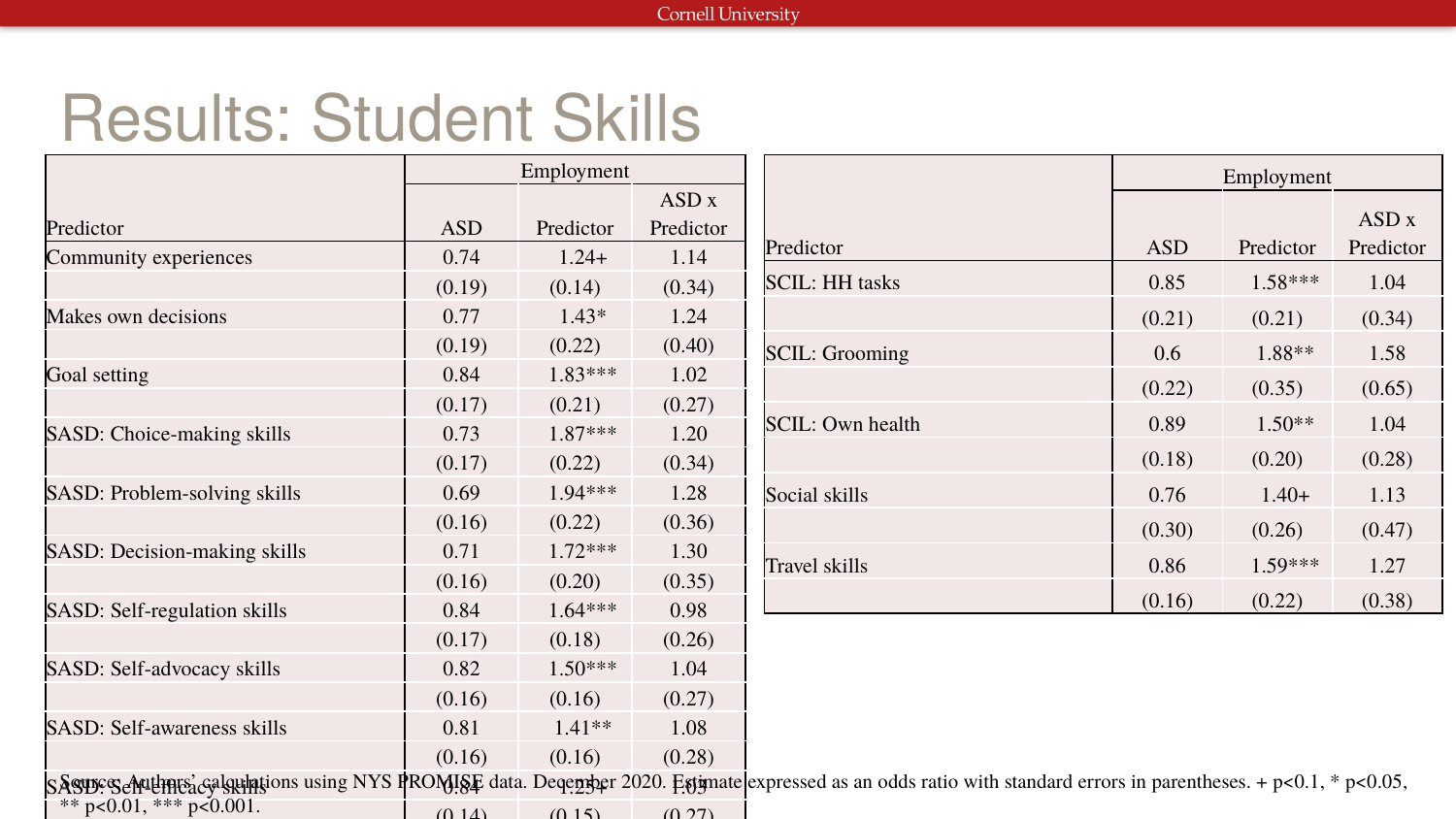

# Results: Student Skills
| Predictor | Employment |  |  |
| --- | --- | --- | --- |
|  | ASD | Predictor | ASD x Predictor |
| Community experiences | 0.74 | 1.24+ | 1.14 |
|  | (0.19) | (0.14) | (0.34) |
| Makes own decisions | 0.77 | 1.43\* | 1.24 |
|  | (0.19) | (0.22) | (0.40) |
| Goal setting | 0.84 | 1.83\*\*\* | 1.02 |
|  | (0.17) | (0.21) | (0.27) |
| SASD: Choice-making skills | 0.73 | 1.87\*\*\* | 1.20 |
|  | (0.17) | (0.22) | (0.34) |
| SASD: Problem-solving skills | 0.69 | 1.94\*\*\* | 1.28 |
|  | (0.16) | (0.22) | (0.36) |
| SASD: Decision-making skills | 0.71 | 1.72\*\*\* | 1.30 |
|  | (0.16) | (0.20) | (0.35) |
| SASD: Self-regulation skills | 0.84 | 1.64\*\*\* | 0.98 |
|  | (0.17) | (0.18) | (0.26) |
| SASD: Self-advocacy skills | 0.82 | 1.50\*\*\* | 1.04 |
|  | (0.16) | (0.16) | (0.27) |
| SASD: Self-awareness skills | 0.81 | 1.41\*\* | 1.08 |
|  | (0.16) | (0.16) | (0.28) |
| SASD: Self-efficacy skills | 0.84 | 1.25+ | 1.03 |
|  | (0.14) | (0.15) | (0.27) |
| Predictor | Employment |  |  |
| --- | --- | --- | --- |
|  | ASD | Predictor | ASD x Predictor |
| SCIL: HH tasks | 0.85 | 1.58\*\*\* | 1.04 |
|  | (0.21) | (0.21) | (0.34) |
| SCIL: Grooming | 0.6 | 1.88\*\* | 1.58 |
|  | (0.22) | (0.35) | (0.65) |
| SCIL: Own health | 0.89 | 1.50\*\* | 1.04 |
|  | (0.18) | (0.20) | (0.28) |
| Social skills | 0.76 | 1.40+ | 1.13 |
|  | (0.30) | (0.26) | (0.47) |
| Travel skills | 0.86 | 1.59\*\*\* | 1.27 |
|  | (0.16) | (0.22) | (0.38) |

Source: Authors’ calculations using NYS PROMISE data. December 2020. Estimate expressed as an odds ratio with standard errors in parentheses. + p<0.1, * p<0.05, ** p<0.01, *** p<0.001.